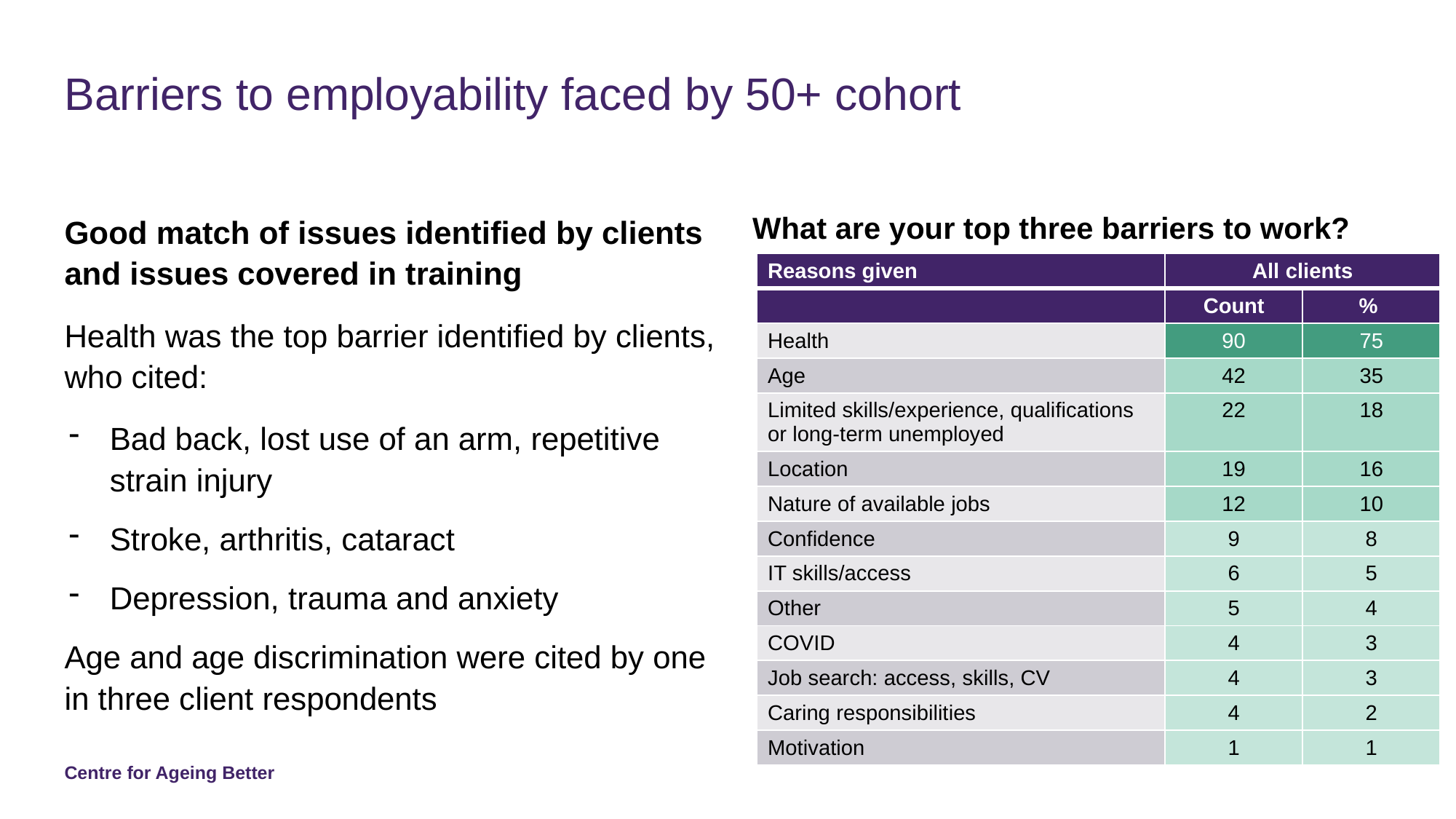

# Barriers to employability faced by 50+ cohort
What are your top three barriers to work?
Good match of issues identified by clients and issues covered in training
Health was the top barrier identified by clients, who cited:
Bad back, lost use of an arm, repetitive strain injury
Stroke, arthritis, cataract
Depression, trauma and anxiety
Age and age discrimination were cited by one in three client respondents
| Reasons given | All clients |  |
| --- | --- | --- |
|  | Count | % |
| Health | 90 | 75 |
| Age | 42 | 35 |
| Limited skills/experience, qualifications or long-term unemployed | 22 | 18 |
| Location | 19 | 16 |
| Nature of available jobs | 12 | 10 |
| Confidence | 9 | 8 |
| IT skills/access | 6 | 5 |
| Other | 5 | 4 |
| COVID | 4 | 3 |
| Job search: access, skills, CV | 4 | 3 |
| Caring responsibilities | 4 | 2 |
| Motivation | 1 | 1 |